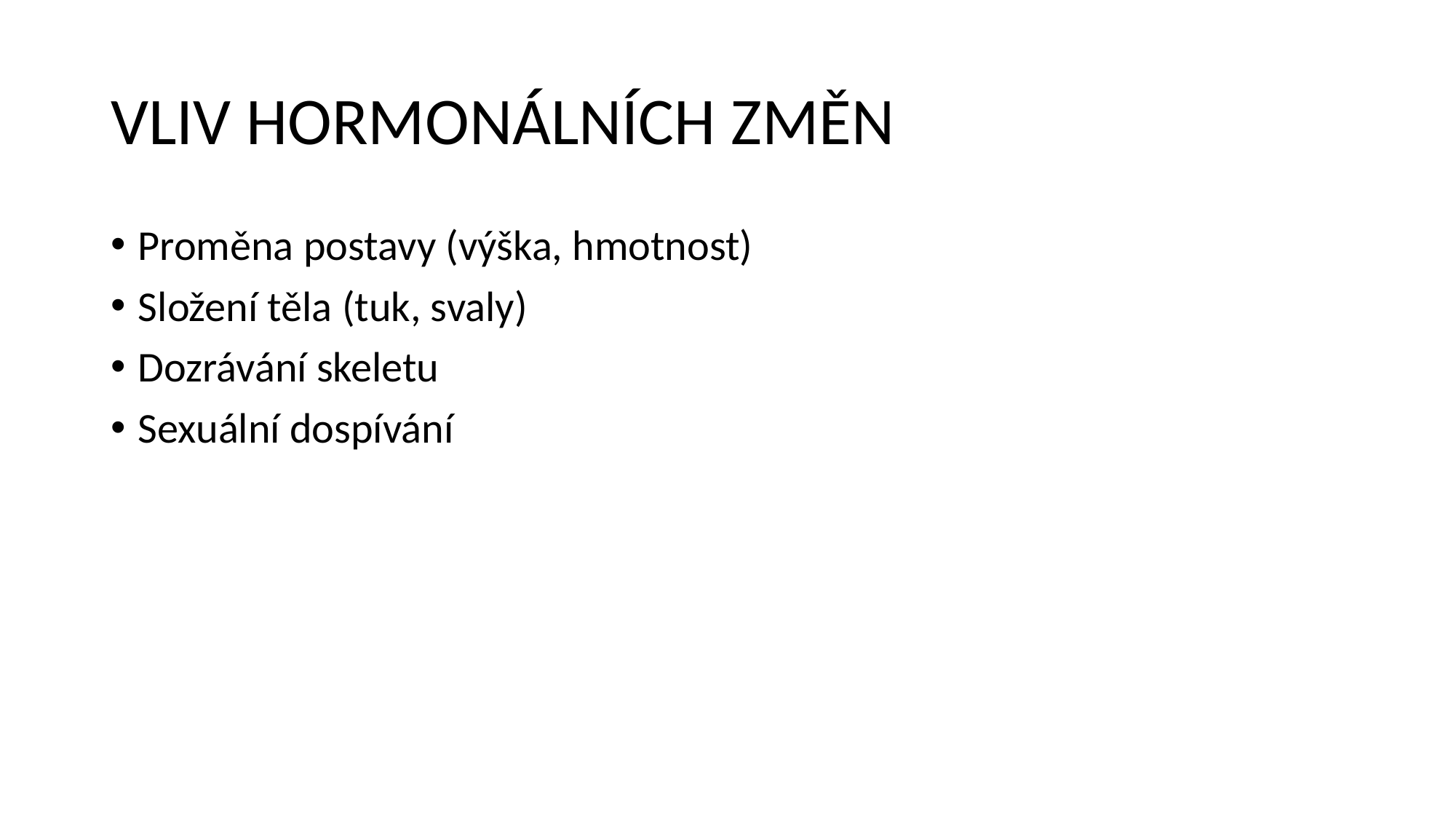

# VLIV HORMONÁLNÍCH ZMĚN
Proměna postavy (výška, hmotnost)
Složení těla (tuk, svaly)
Dozrávání skeletu
Sexuální dospívání